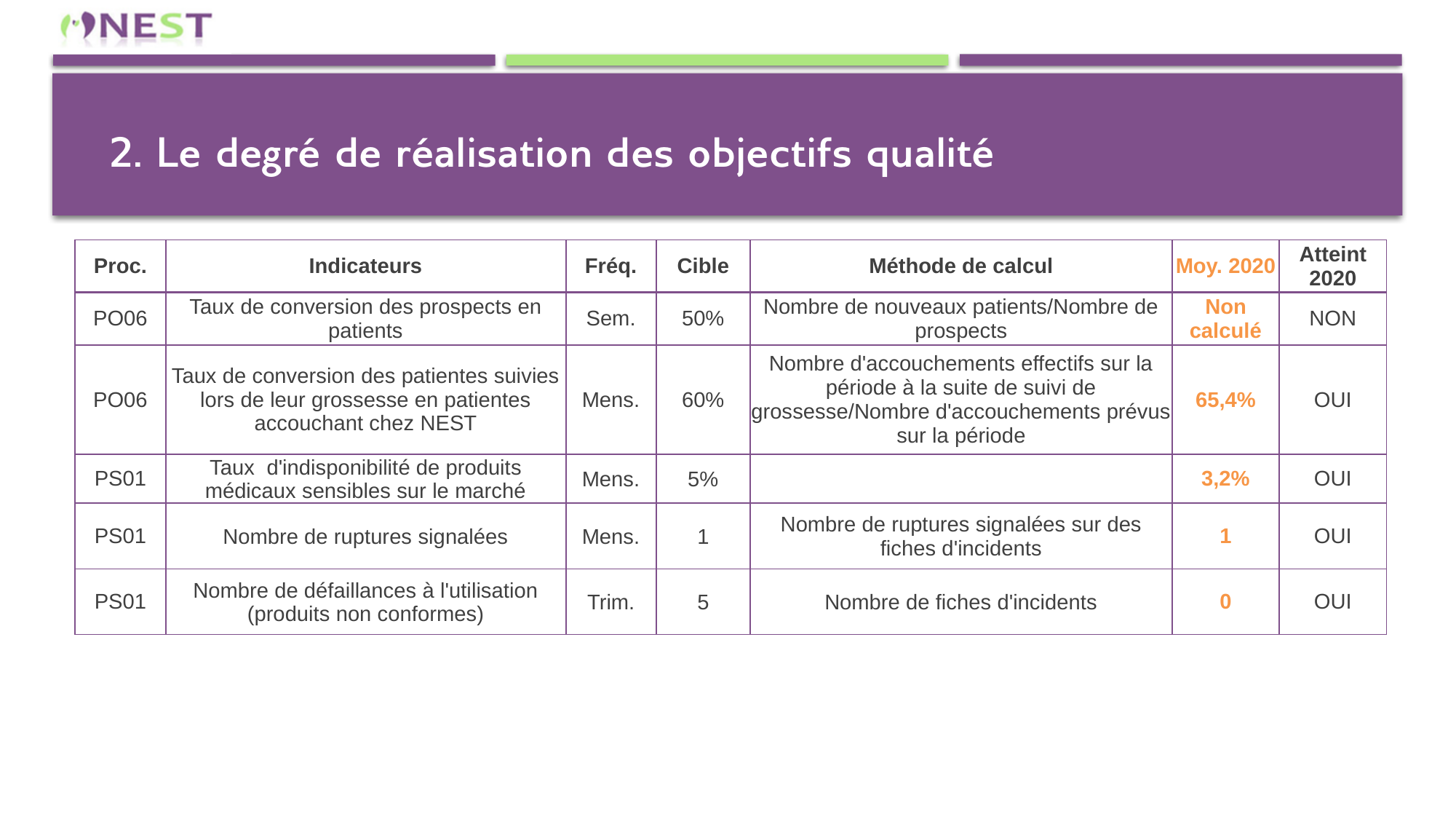

# 2. Le degré de réalisation des objectifs qualité
| Proc. | Indicateurs | Fréq. | Cible | Méthode de calcul | Moy. 2020 | Atteint 2020 |
| --- | --- | --- | --- | --- | --- | --- |
| PO06 | Taux de conversion des prospects en patients | Sem. | 50% | Nombre de nouveaux patients/Nombre de prospects | Non calculé | NON |
| PO06 | Taux de conversion des patientes suivies lors de leur grossesse en patientes accouchant chez NEST | Mens. | 60% | Nombre d'accouchements effectifs sur la période à la suite de suivi de grossesse/Nombre d'accouchements prévus sur la période | 65,4% | OUI |
| PS01 | Taux d'indisponibilité de produits médicaux sensibles sur le marché | Mens. | 5% |  | 3,2% | OUI |
| PS01 | Nombre de ruptures signalées | Mens. | 1 | Nombre de ruptures signalées sur des fiches d'incidents | 1 | OUI |
| PS01 | Nombre de défaillances à l'utilisation (produits non conformes) | Trim. | 5 | Nombre de fiches d'incidents | 0 | OUI |